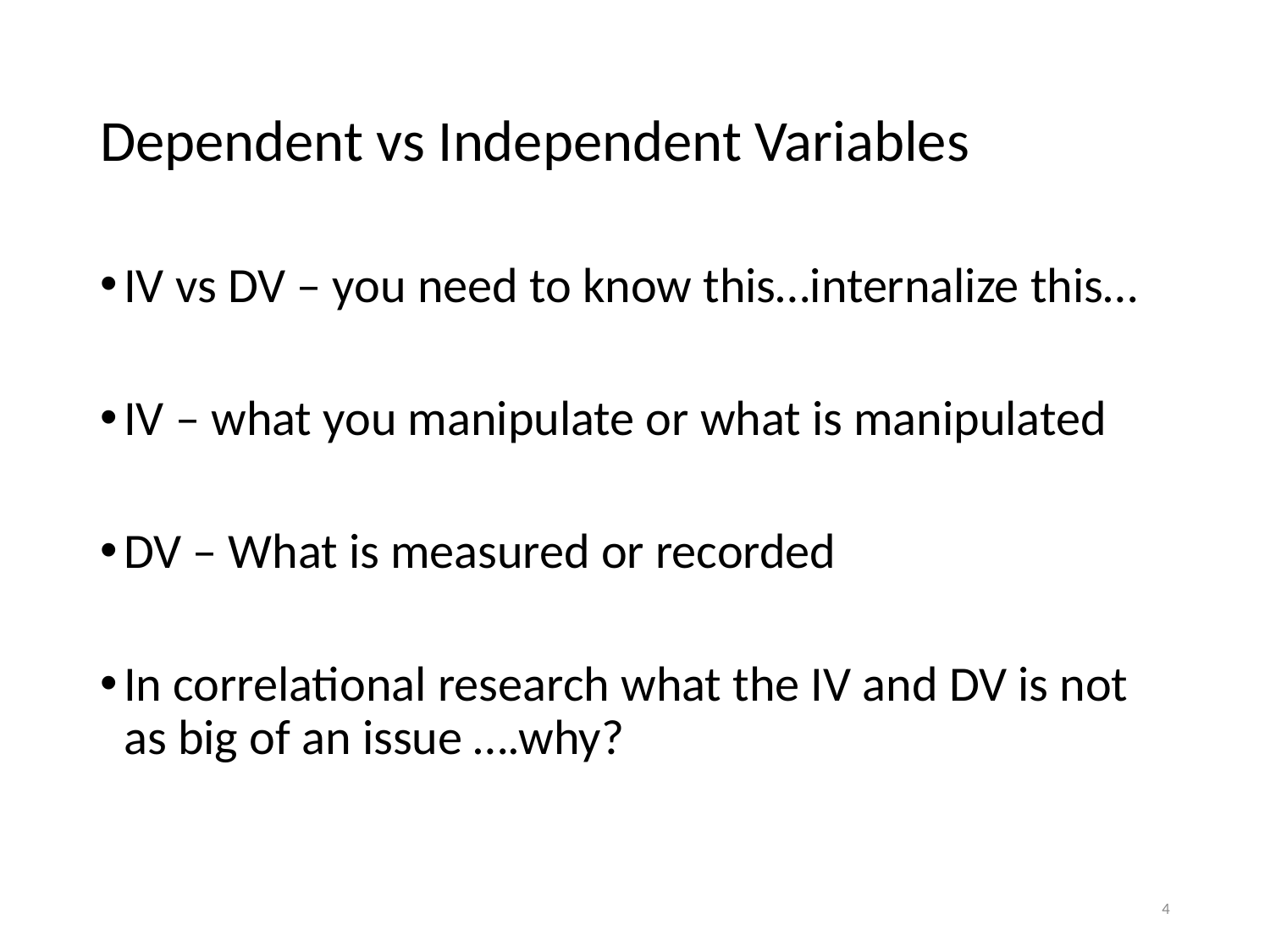

# Dependent vs Independent Variables
IV vs DV – you need to know this…internalize this…

IV – what you manipulate or what is manipulated

DV – What is measured or recorded

In correlational research what the IV and DV is not as big of an issue ….why?

4